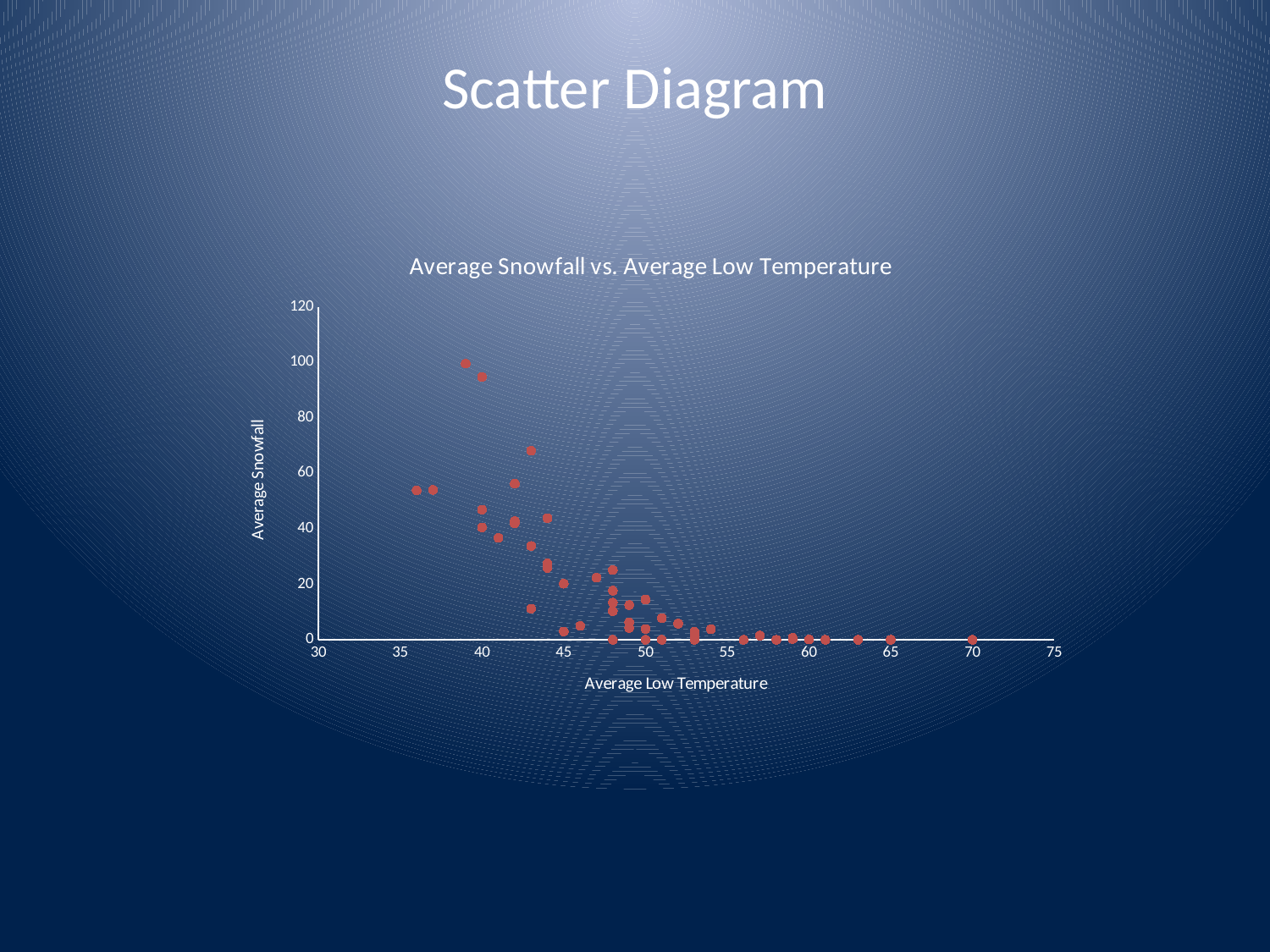

# Scatter Diagram

### Chart: Average Snowfall vs. Average Low Temperature

| Category | Average Snowfall |
|---|---|